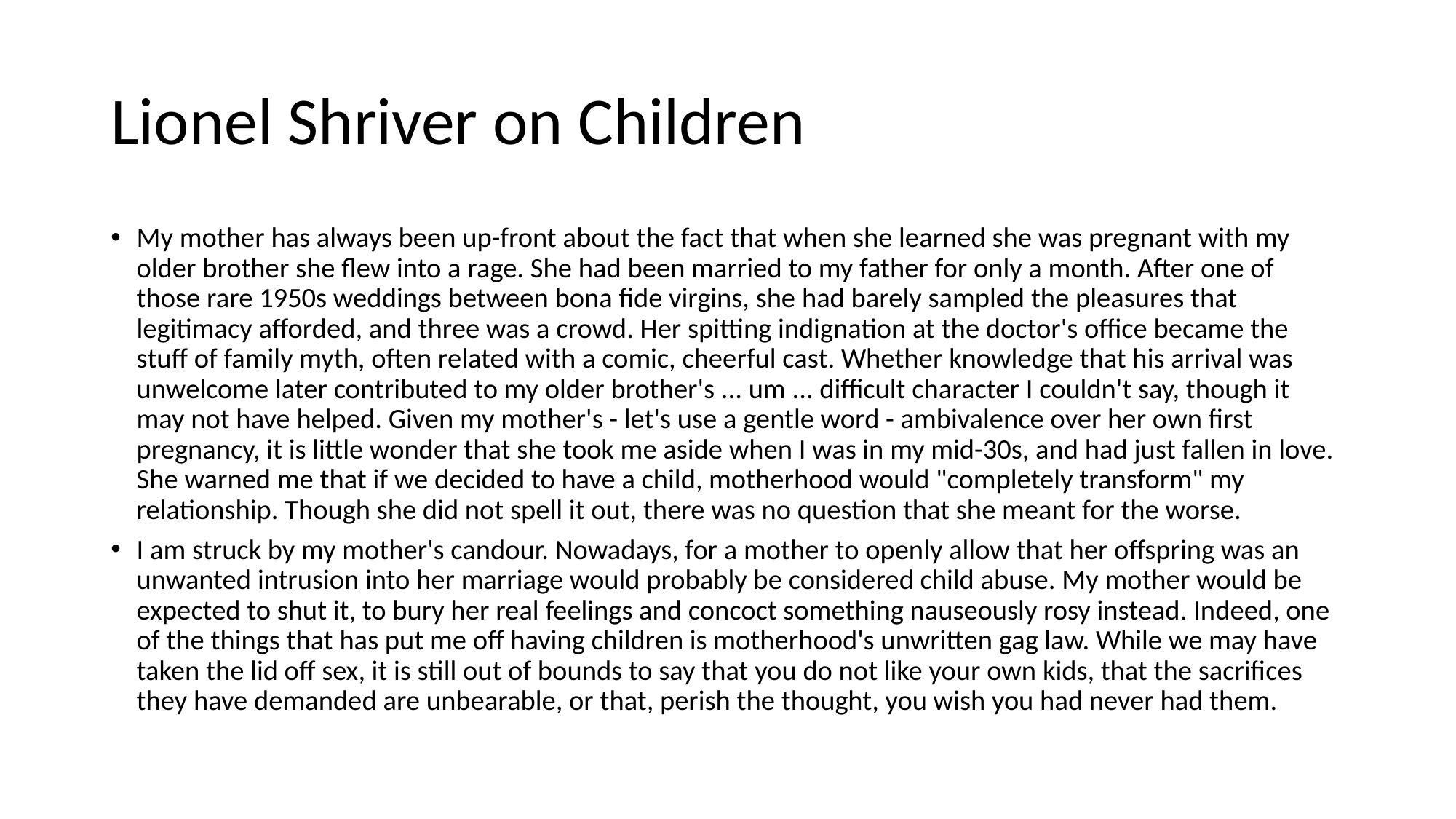

# Lionel Shriver on Children
My mother has always been up-front about the fact that when she learned she was pregnant with my older brother she flew into a rage. She had been married to my father for only a month. After one of those rare 1950s weddings between bona fide virgins, she had barely sampled the pleasures that legitimacy afforded, and three was a crowd. Her spitting indignation at the doctor's office became the stuff of family myth, often related with a comic, cheerful cast. Whether knowledge that his arrival was unwelcome later contributed to my older brother's ... um ... difficult character I couldn't say, though it may not have helped. Given my mother's - let's use a gentle word - ambivalence over her own first pregnancy, it is little wonder that she took me aside when I was in my mid-30s, and had just fallen in love. She warned me that if we decided to have a child, motherhood would "completely transform" my relationship. Though she did not spell it out, there was no question that she meant for the worse.
I am struck by my mother's candour. Nowadays, for a mother to openly allow that her offspring was an unwanted intrusion into her marriage would probably be considered child abuse. My mother would be expected to shut it, to bury her real feelings and concoct something nauseously rosy instead. Indeed, one of the things that has put me off having children is motherhood's unwritten gag law. While we may have taken the lid off sex, it is still out of bounds to say that you do not like your own kids, that the sacrifices they have demanded are unbearable, or that, perish the thought, you wish you had never had them.